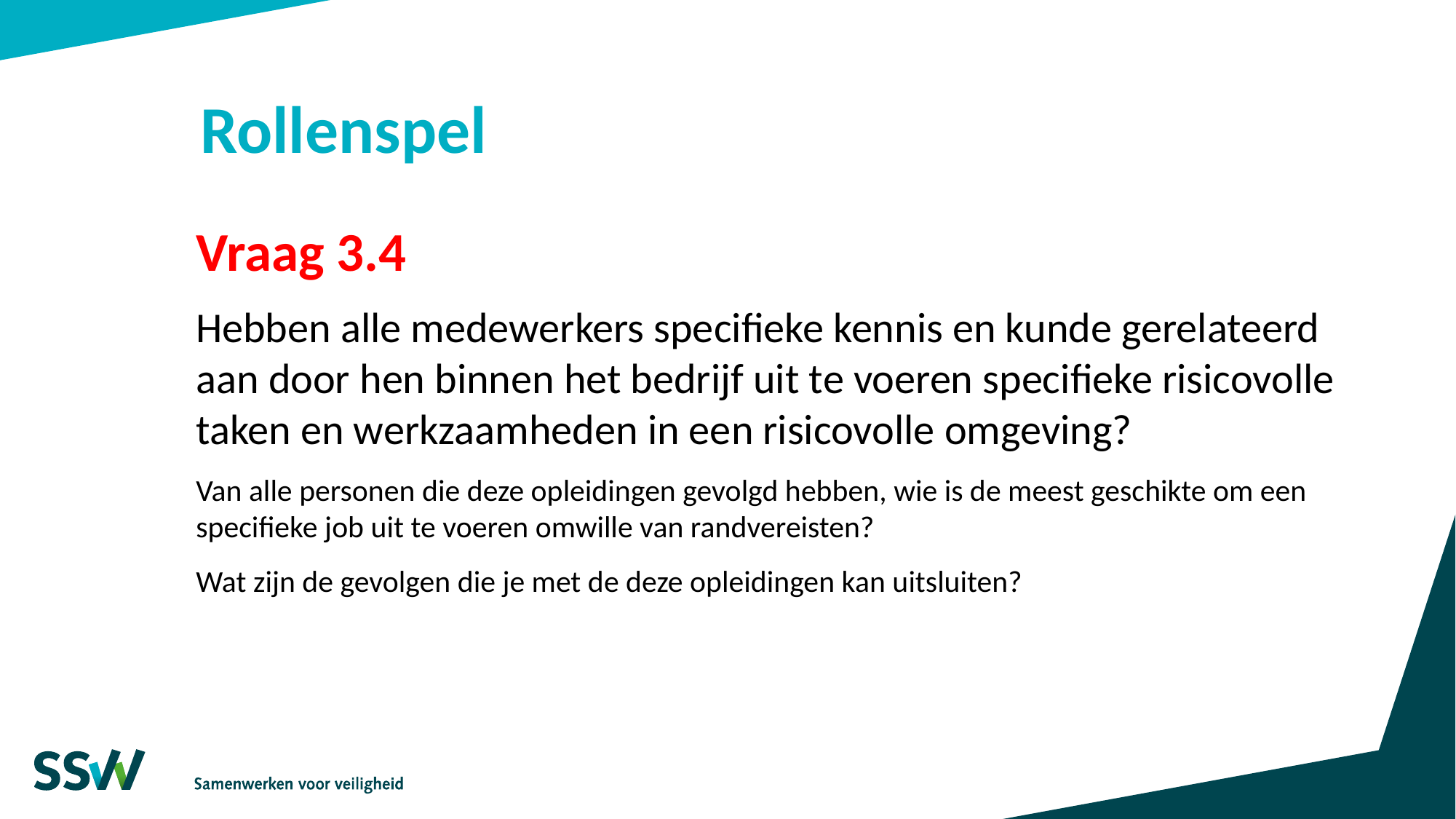

# Rollenspel
Vraag 3.4
Hebben alle medewerkers specifieke kennis en kunde gerelateerd aan door hen binnen het bedrijf uit te voeren specifieke risicovolle taken en werkzaamheden in een risicovolle omgeving?
Van alle personen die deze opleidingen gevolgd hebben, wie is de meest geschikte om een specifieke job uit te voeren omwille van randvereisten?
Wat zijn de gevolgen die je met de deze opleidingen kan uitsluiten?